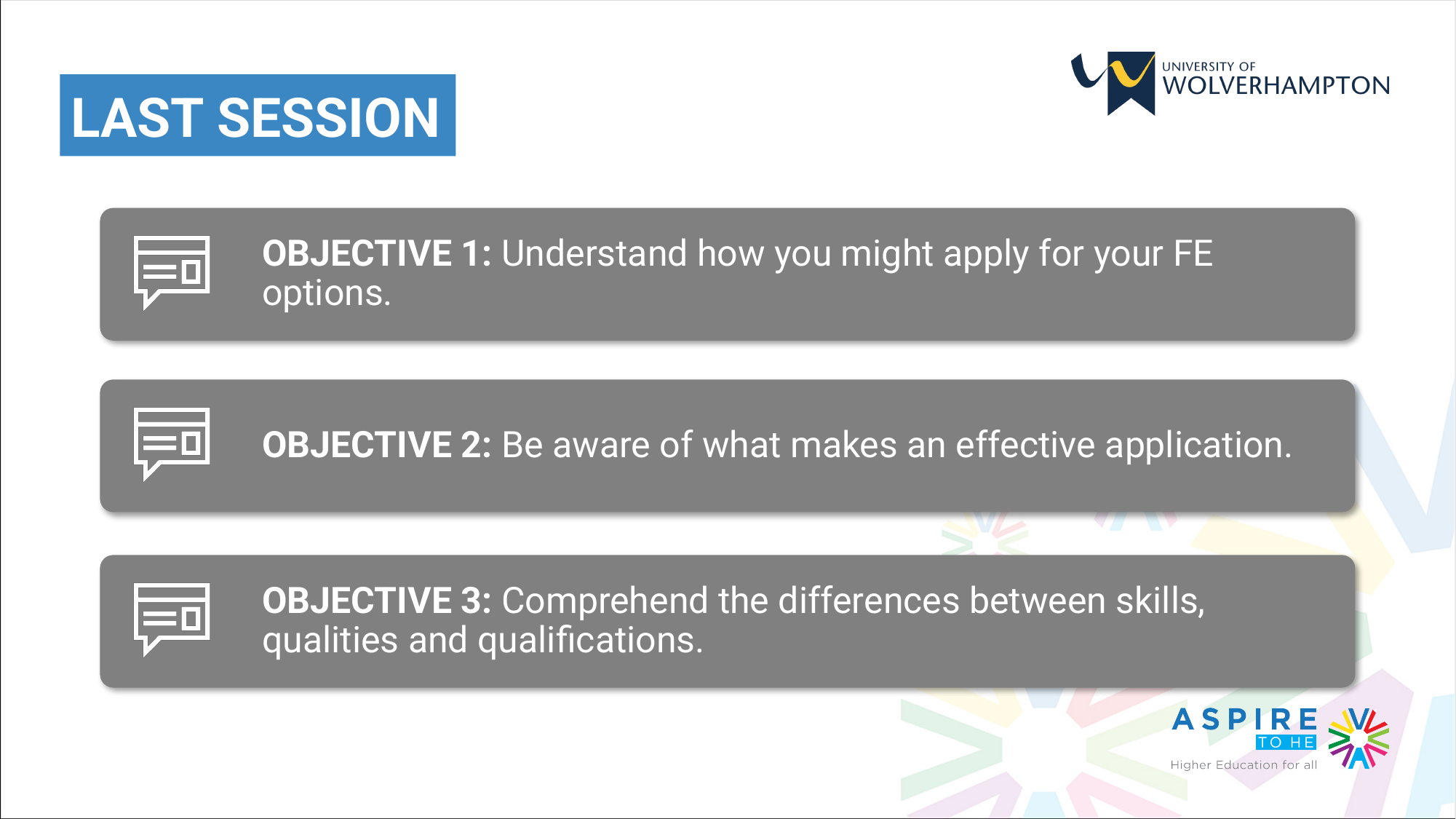

LAST SESSION

OBJECTIVE 1: Understand how you might apply for your FE options.

OBJECTIVE 2: Be aware of what makes an effective application.

OBJECTIVE 3: Comprehend the differences between skills, qualities and qualifications.